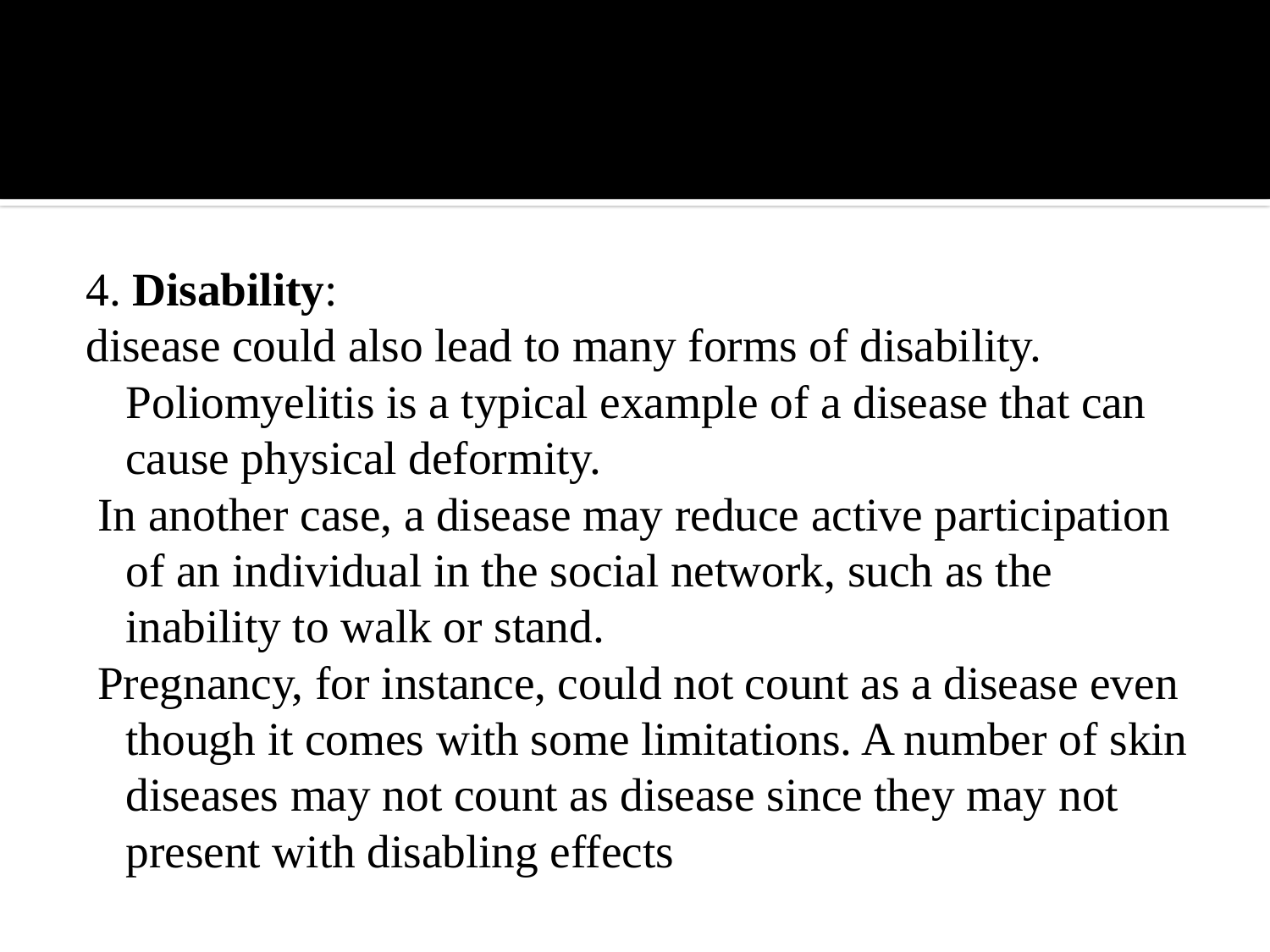

#
4. Disability:
disease could also lead to many forms of disability. Poliomyelitis is a typical example of a disease that can cause physical deformity.
 In another case, a disease may reduce active participation of an individual in the social network, such as the inability to walk or stand.
 Pregnancy, for instance, could not count as a disease even though it comes with some limitations. A number of skin diseases may not count as disease since they may not present with disabling effects